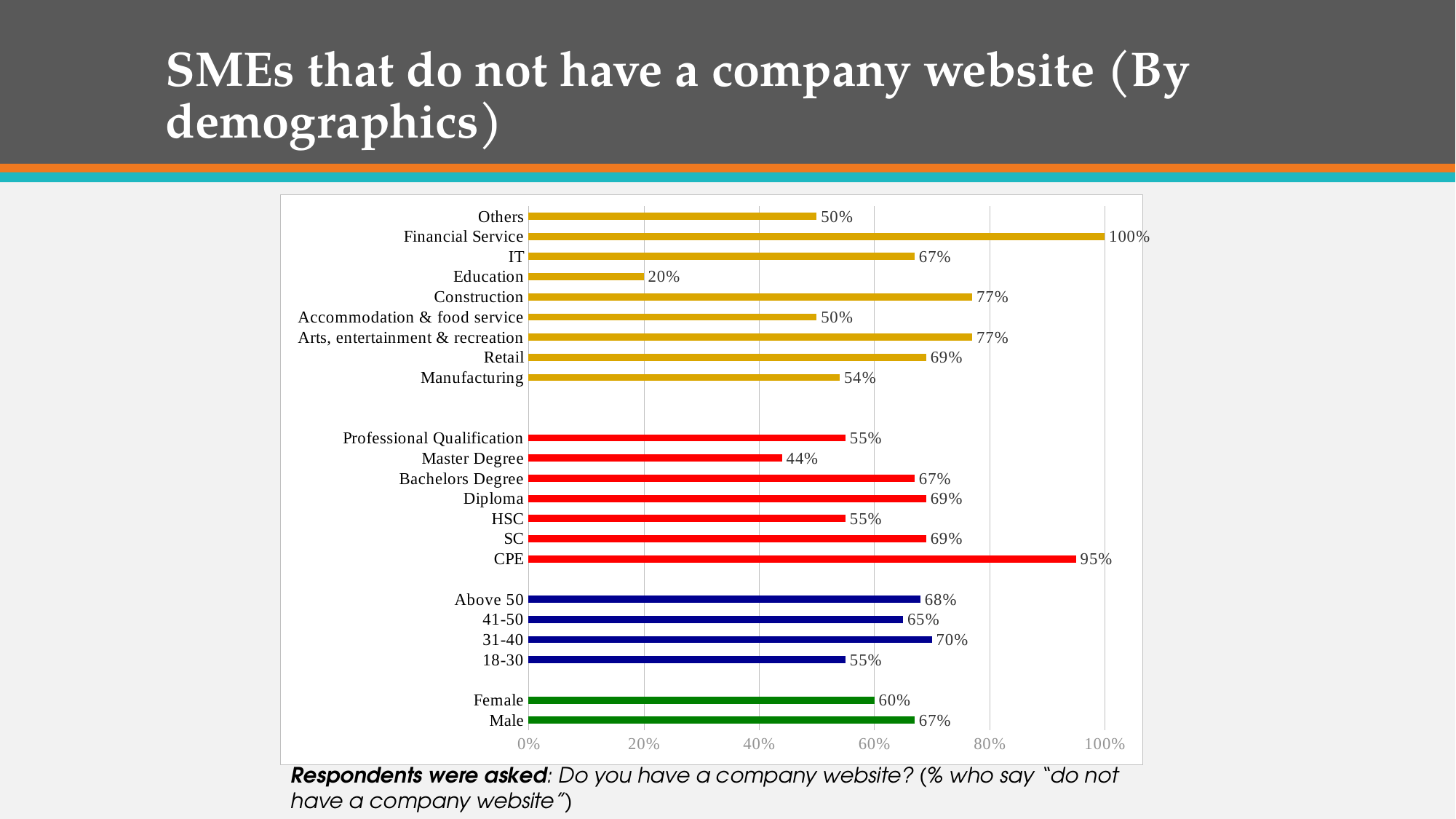

# SMEs that do not have a company website (By demographics)

### Chart

| Category | Do not have company website |
|---|---|
| Male | 0.67 |
| Female | 0.6 |
|  | None |
| 18-30 | 0.55 |
| 31-40 | 0.7 |
| 41-50 | 0.65 |
| Above 50 | 0.68 |
|  | None |
| CPE | 0.95 |
| SC | 0.69 |
| HSC | 0.55 |
| Diploma | 0.69 |
| Bachelors Degree | 0.67 |
| Master Degree | 0.44 |
| Professional Qualification | 0.55 |
|  | None |
|  | None |
| Manufacturing | 0.54 |
| Retail | 0.69 |
| Arts, entertainment & recreation | 0.77 |
| Accommodation & food service | 0.5 |
| Construction | 0.77 |
| Education | 0.2 |
| IT | 0.67 |
| Financial Service | 1.0 |
| Others | 0.5 |
Respondents were asked: Do you have a company website? (% who say “do not have a company website”)